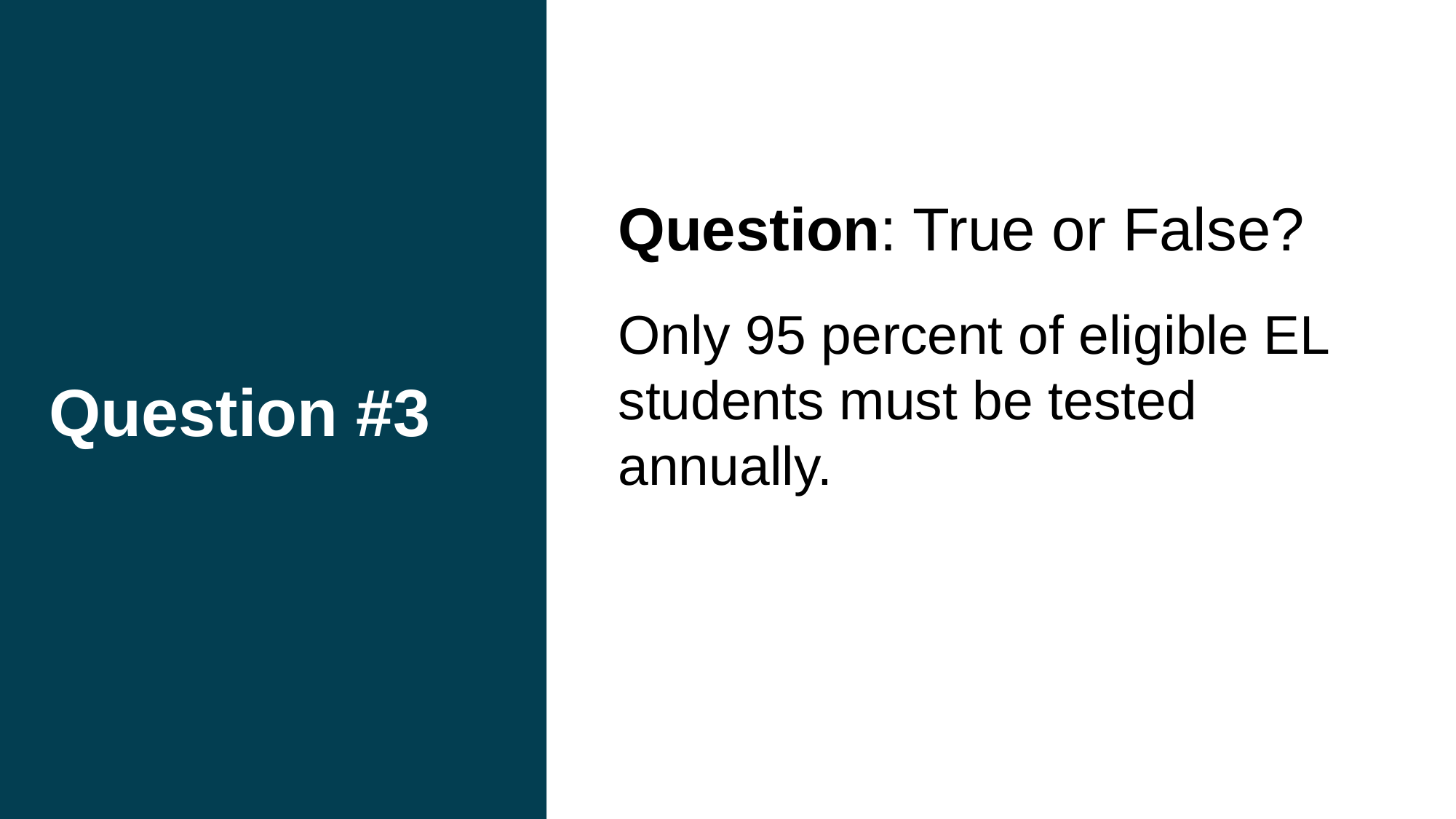

# Question #3
Question: True or False?
Only 95 percent of eligible EL students must be tested annually.